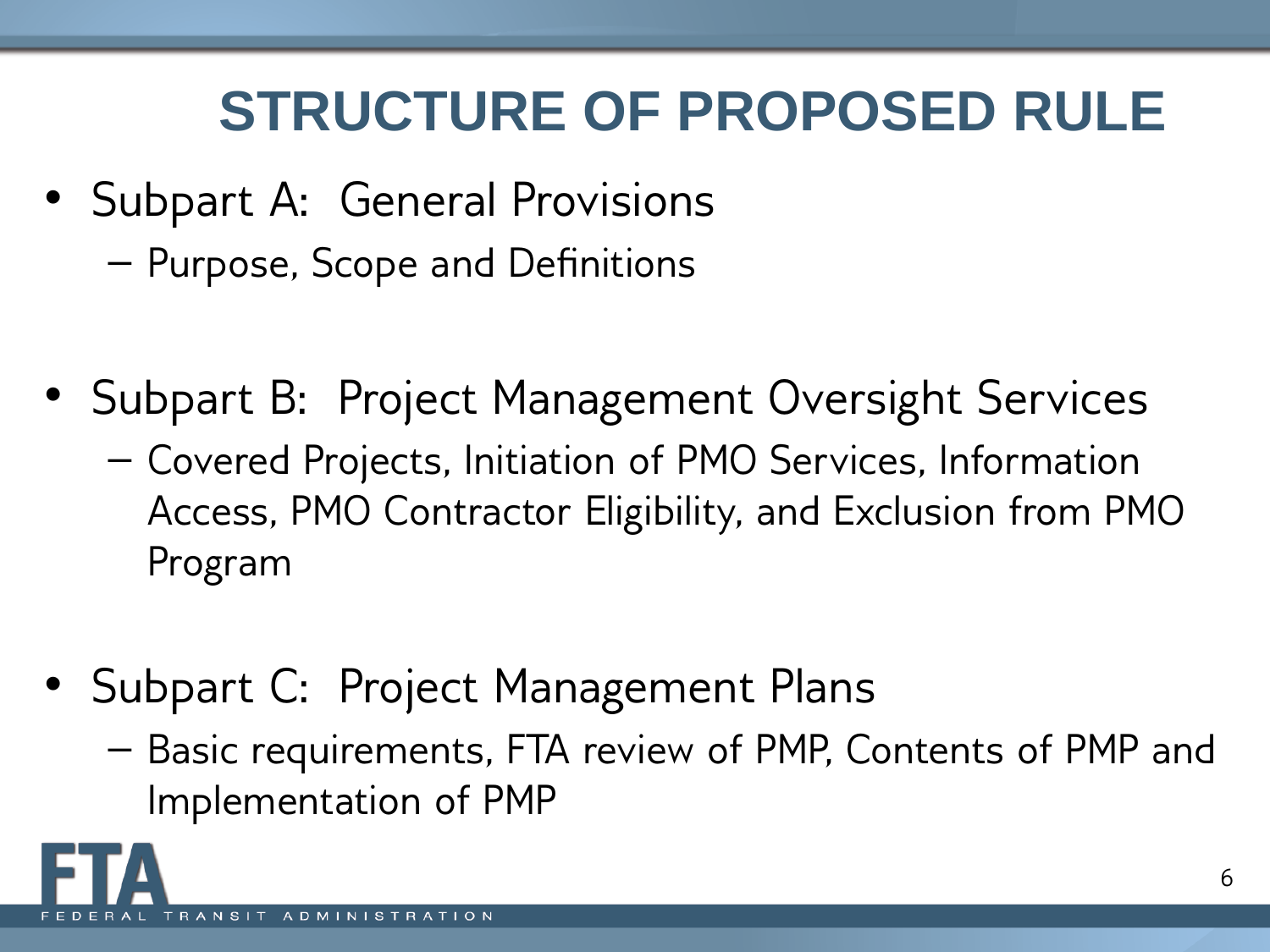

6
# STRUCTURE OF PROPOSED RULE
Subpart A:  General Provisions
Purpose, Scope and Definitions

Subpart B:  Project Management Oversight Services
Covered Projects, Initiation of PMO Services, Information Access, PMO Contractor Eligibility, and Exclusion from PMO Program

Subpart C:  Project Management Plans
Basic requirements, FTA review of PMP, Contents of PMP and Implementation of PMP